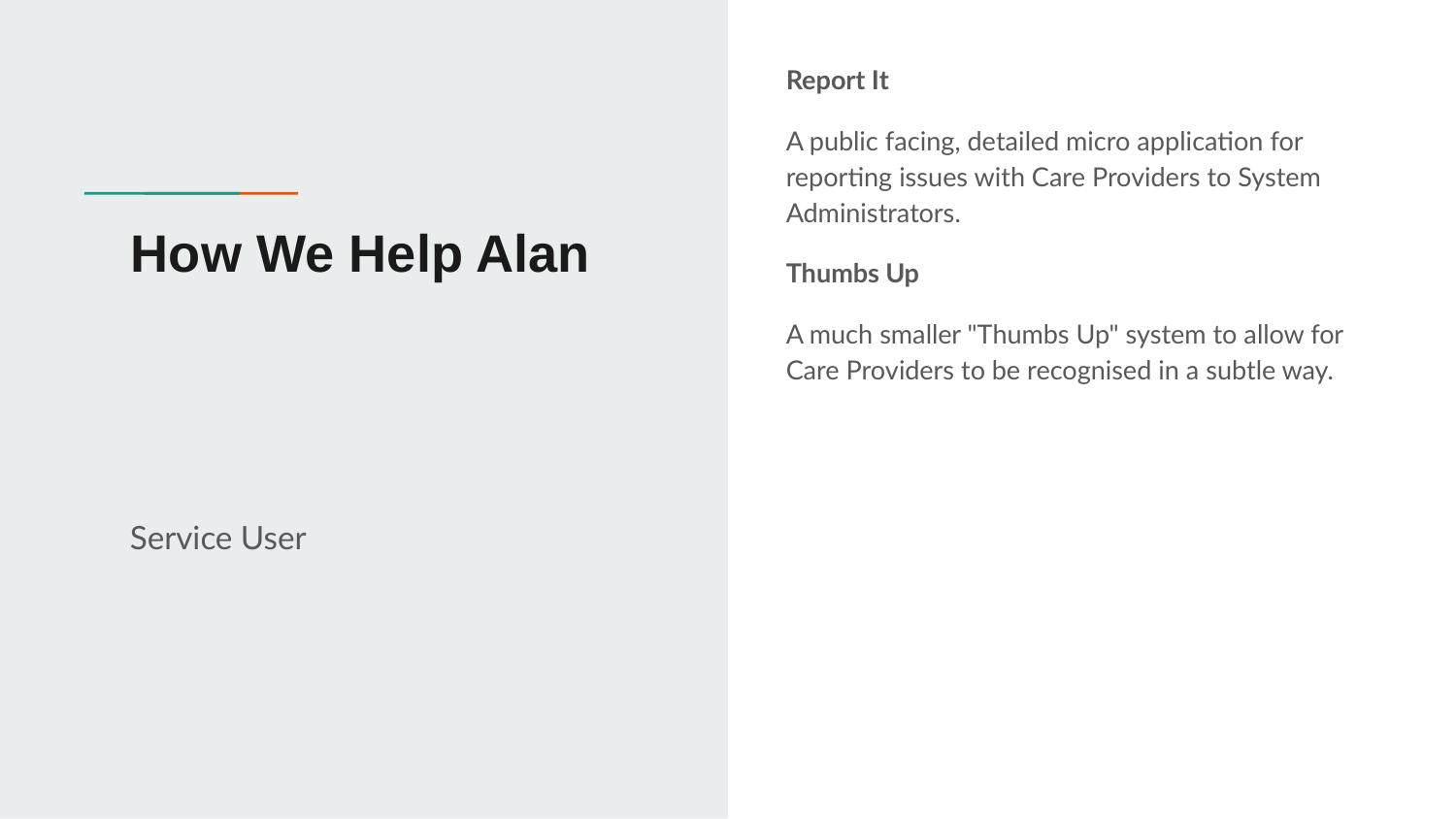

Report It
A public facing, detailed micro application for reporting issues with Care Providers to System Administrators.
Thumbs Up
A much smaller "Thumbs Up" system to allow for Care Providers to be recognised in a subtle way.
# How We Help Alan
Service User